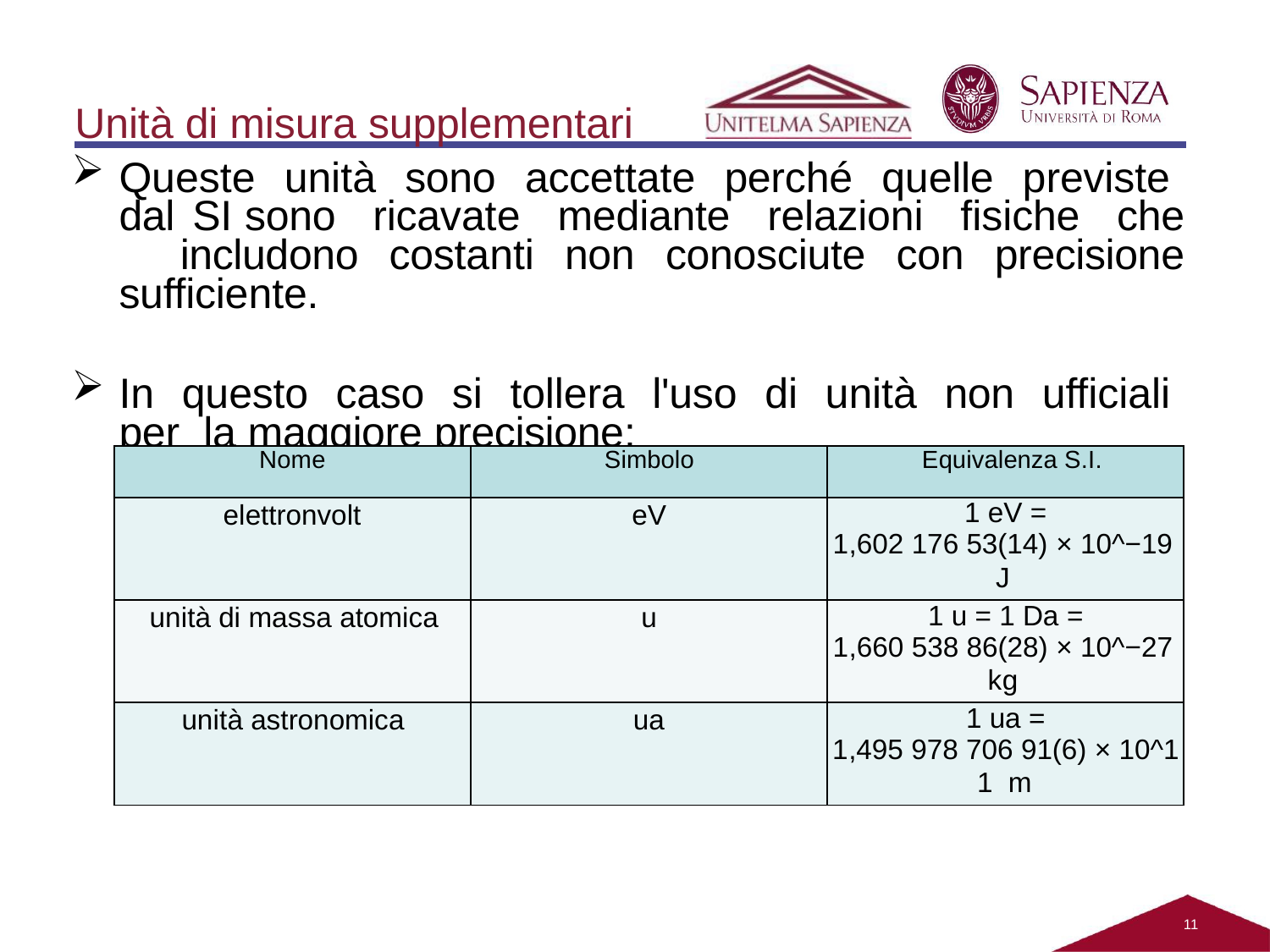

Unità di misura supplementari
Queste  unità  sono  accettate  perché  quelle  previste  dal SI sono   ricavate   mediante   relazioni   fisiche   che   includono costanti non conosciute con precisione sufficiente.

In  questo  caso  si  tollera  l'uso  di  unità  non  ufficiali  per  la maggiore precisione:
| Nome | Simbolo | Equivalenza S.I. |
| --- | --- | --- |
| elettronvolt | eV | 1 eV = 1,602 176 53(14) × 10^−19 J |
| unità di massa atomica | u | 1 u = 1 Da = 1,660 538 86(28) × 10^−27 kg |
| unità astronomica | ua | 1 ua = 1,495 978 706 91(6) × 10^1 1 m |
11